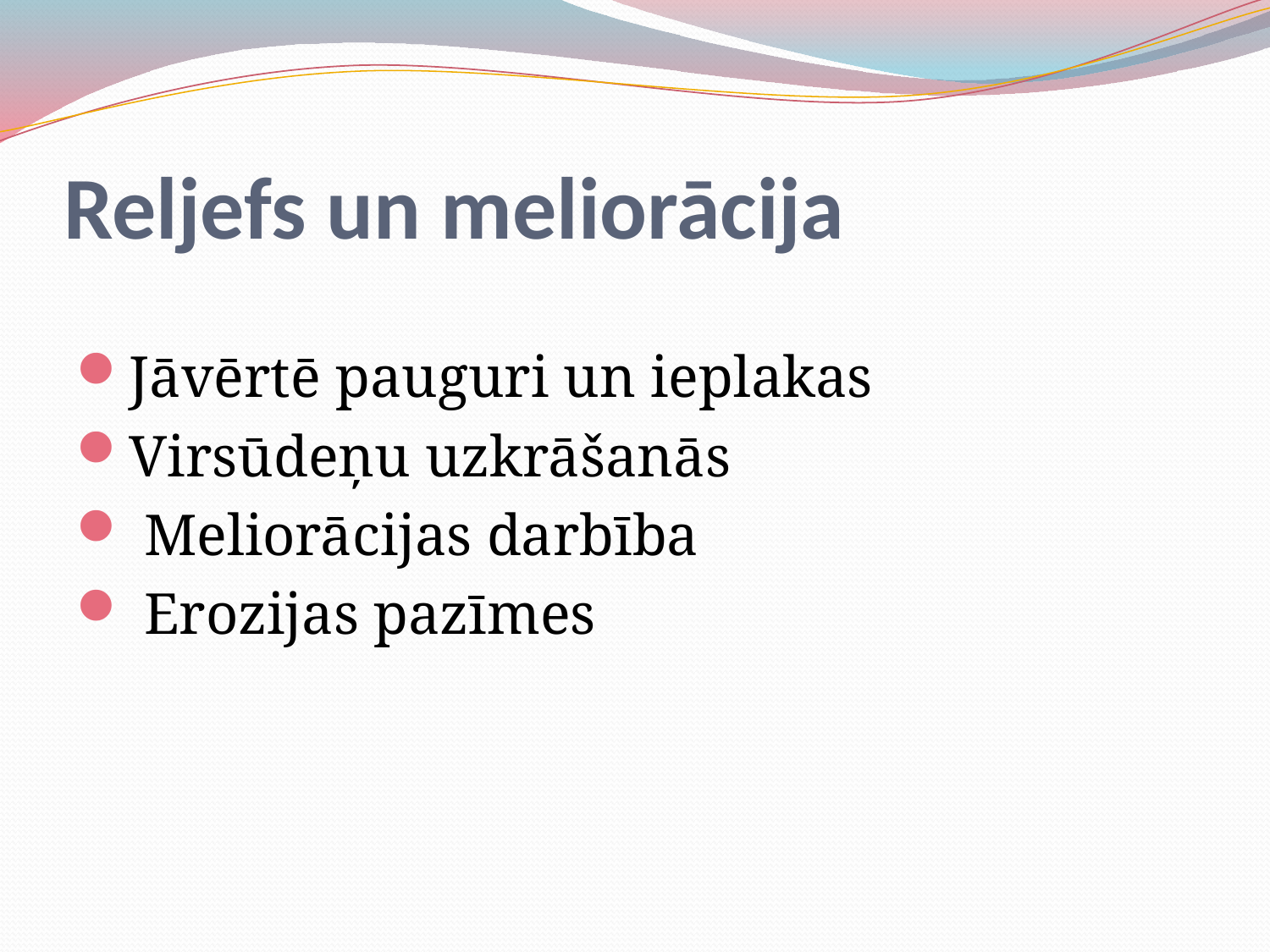

# Reljefs un meliorācija

Jāvērtē pauguri un ieplakas
Virsūdeņu uzkrāšanās
 Meliorācijas darbība
 Erozijas pazīmes